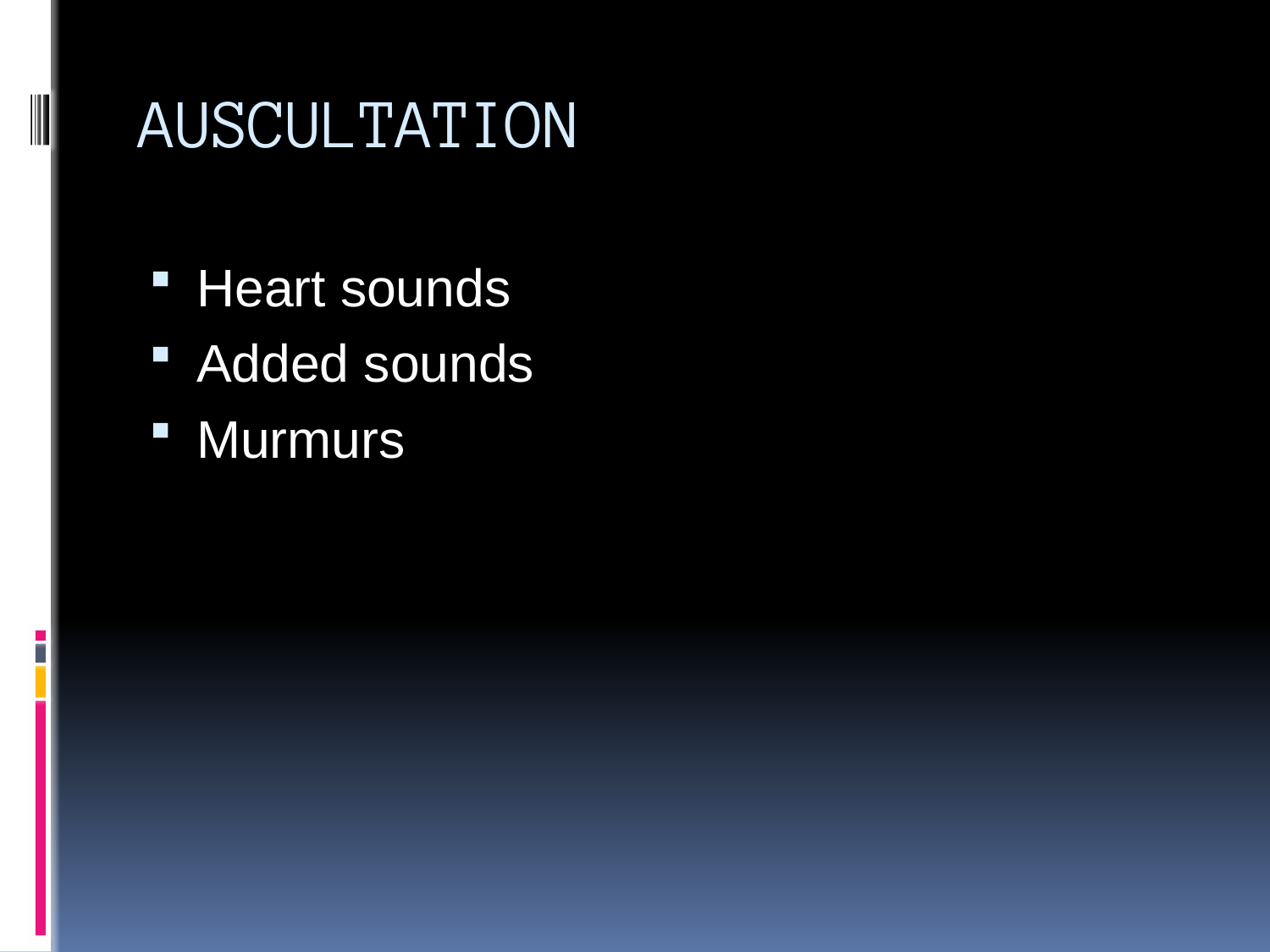

# AUSCULTATION
Heart sounds
Added sounds
Murmurs